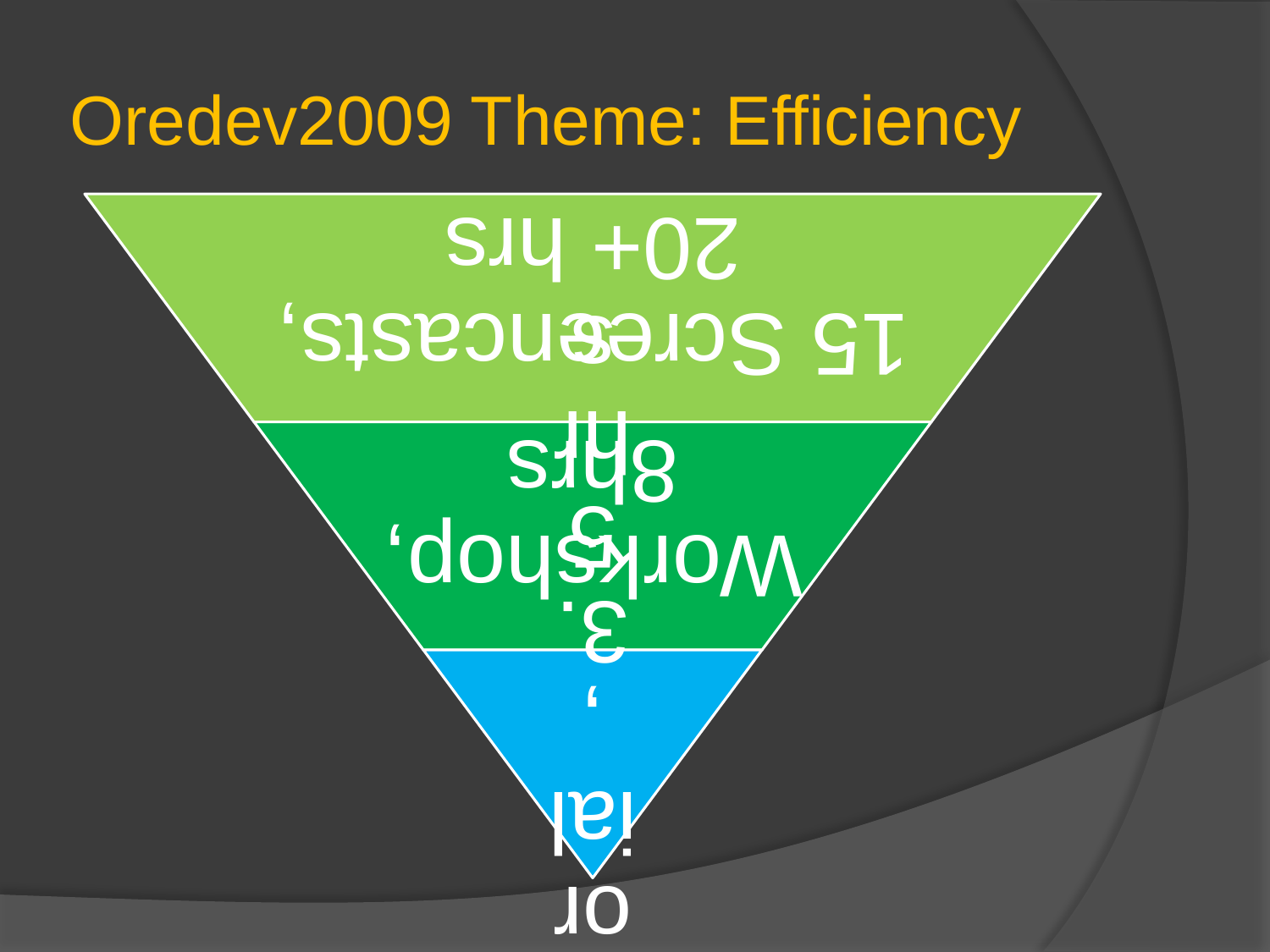

# Oredev2009 Theme: Efficiency
15 Screencasts, 20+ hrs
Workshop, 8hrs
Tutorial, 3.5hrs